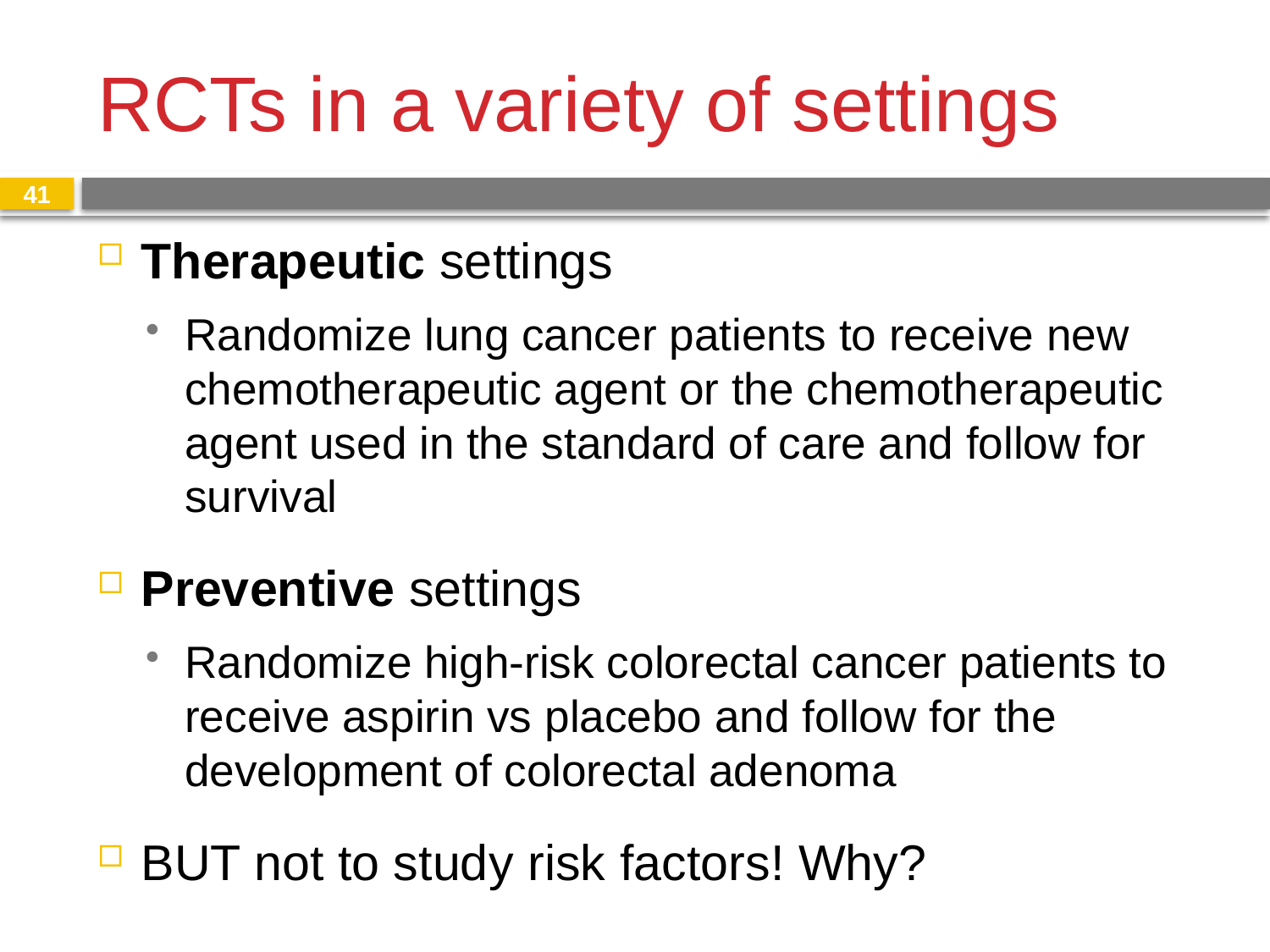

# RCTs in a variety of settings
41
Therapeutic settings
Randomize lung cancer patients to receive new chemotherapeutic agent or the chemotherapeutic agent used in the standard of care and follow for survival
Preventive settings
Randomize high-risk colorectal cancer patients to receive aspirin vs placebo and follow for the development of colorectal adenoma
BUT not to study risk factors! Why?